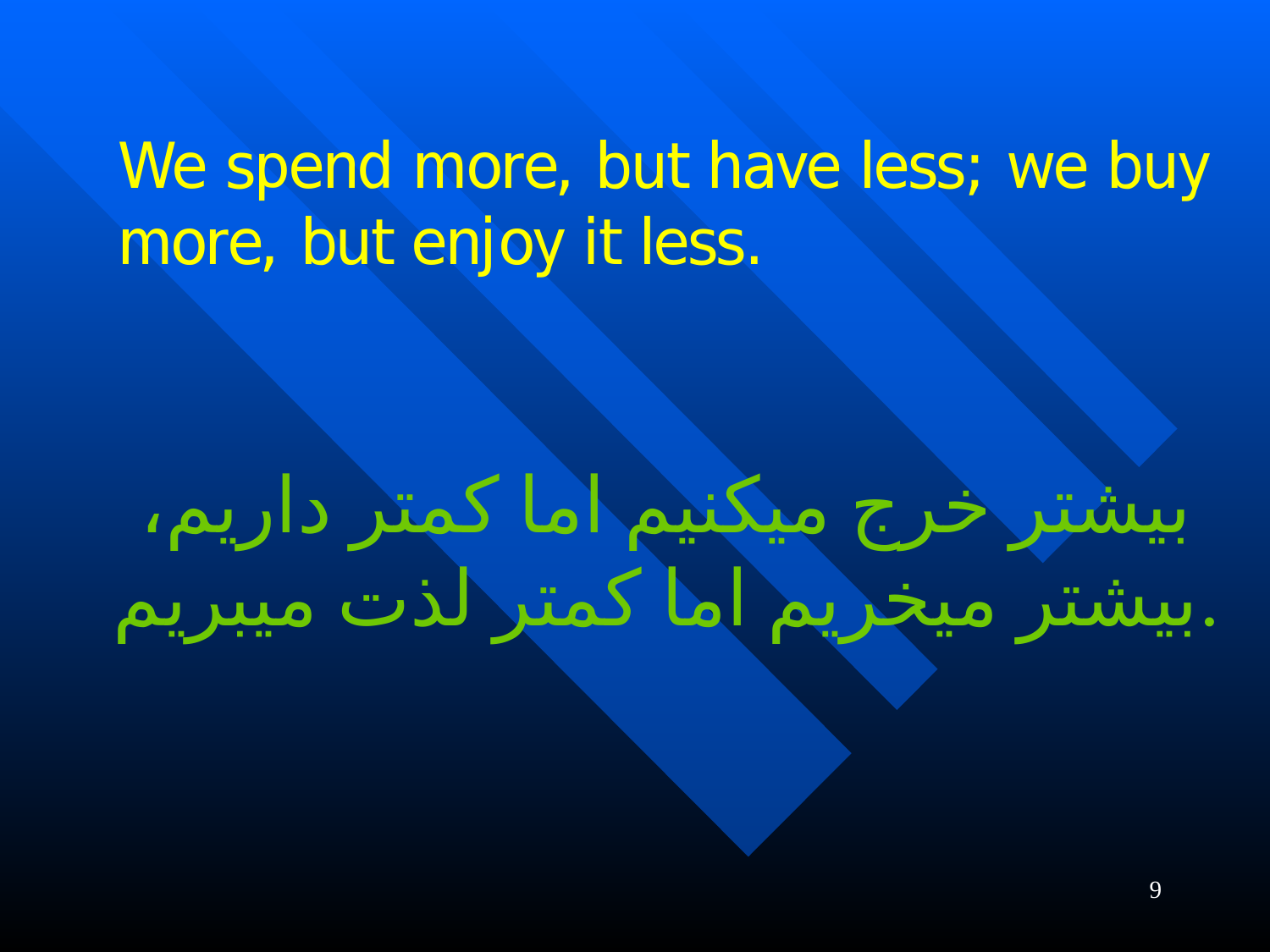

# We spend more, but have less; we buy more, but enjoy it less.
بیشتر خرج میکنیم اما کمتر داریم، بیشتر میخریم اما کمتر لذت میبریم.
9